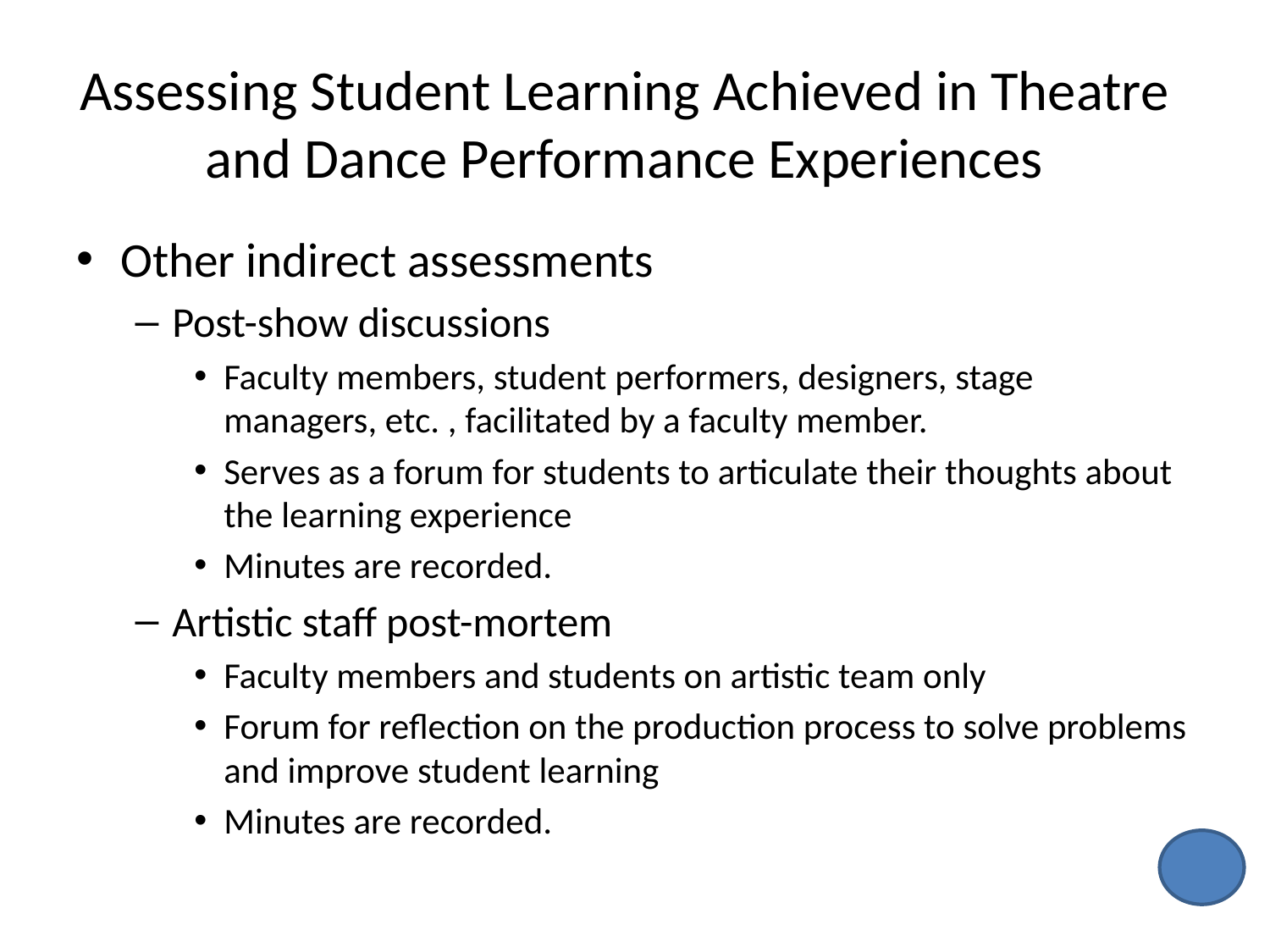

# Assessing Student Learning Achieved in Theatre and Dance Performance Experiences
Other indirect assessments
Post-show discussions
Faculty members, student performers, designers, stage managers, etc. , facilitated by a faculty member.
Serves as a forum for students to articulate their thoughts about the learning experience
Minutes are recorded.
Artistic staff post-mortem
Faculty members and students on artistic team only
Forum for reflection on the production process to solve problems and improve student learning
Minutes are recorded.